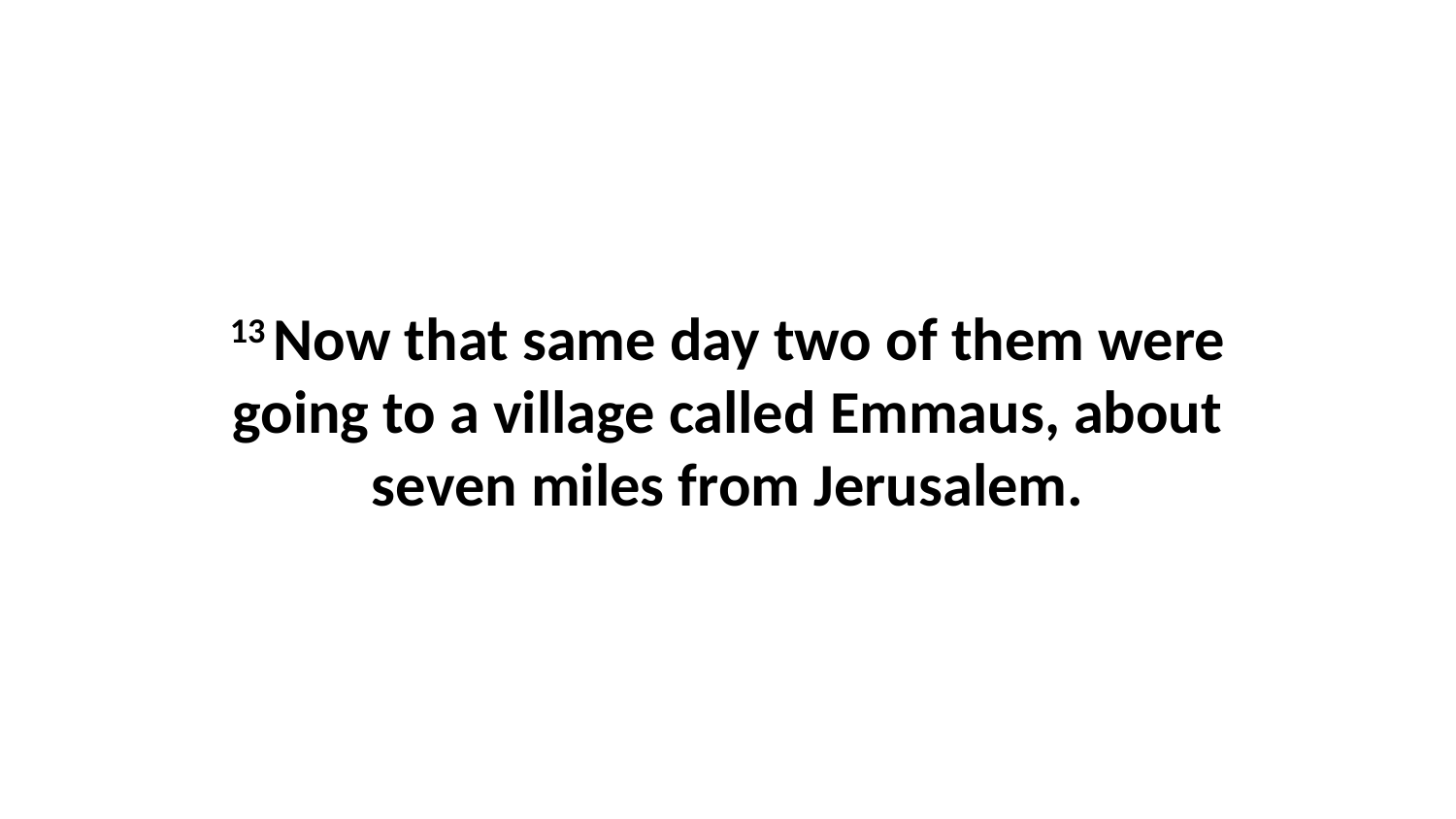

13 Now that same day two of them were going to a village called Emmaus, about seven miles from Jerusalem.